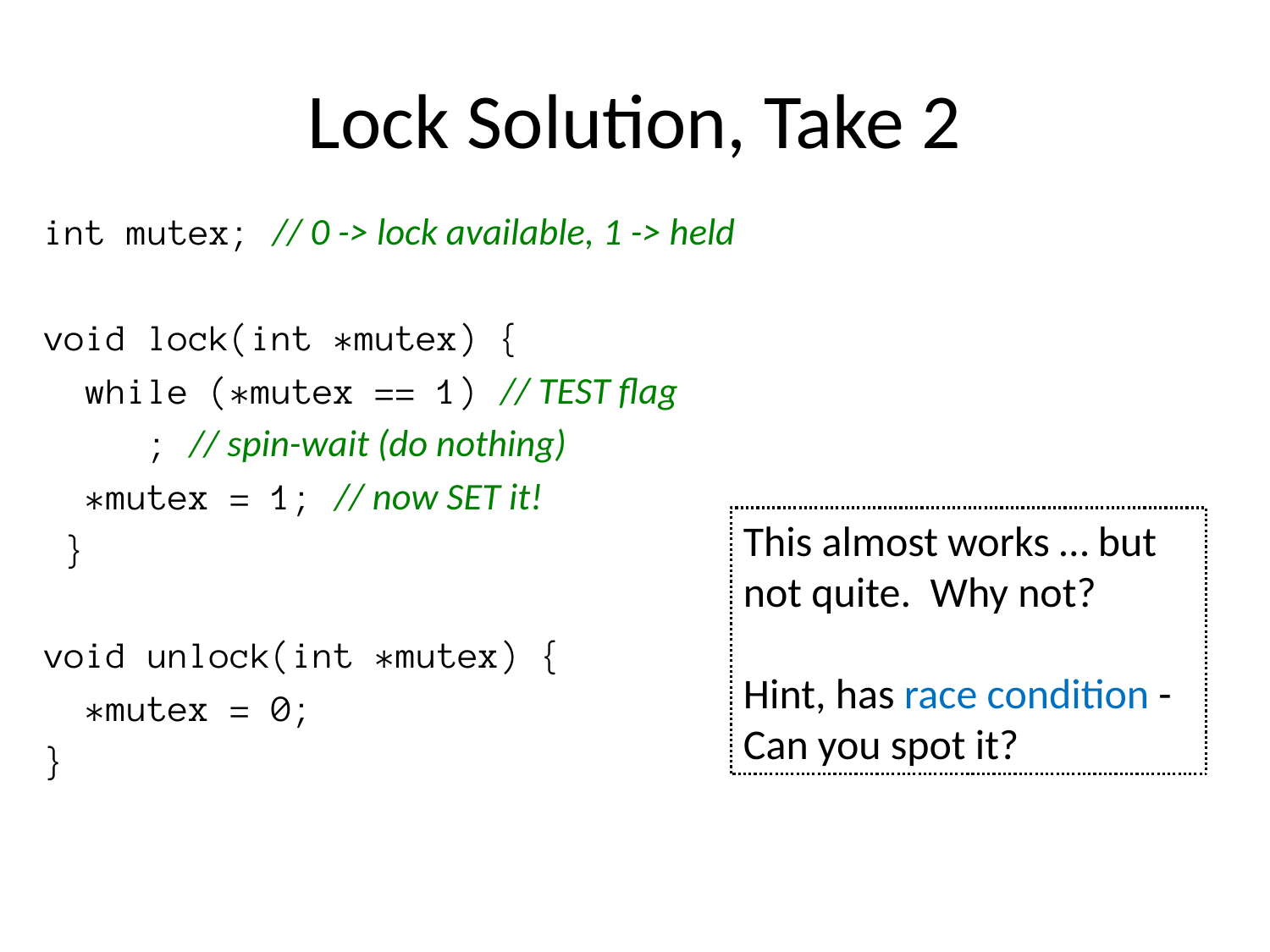

# Lock Solution, Take 2
int mutex; // 0 -> lock available, 1 -> held

void lock(int *mutex) {
  while (*mutex == 1) // TEST flag
     ; // spin-wait (do nothing)
  *mutex = 1; // now SET it!
 }

void unlock(int *mutex) {
  *mutex = 0;
}
This almost works … but not quite.  Why not?

Hint, has race condition -
Can you spot it?